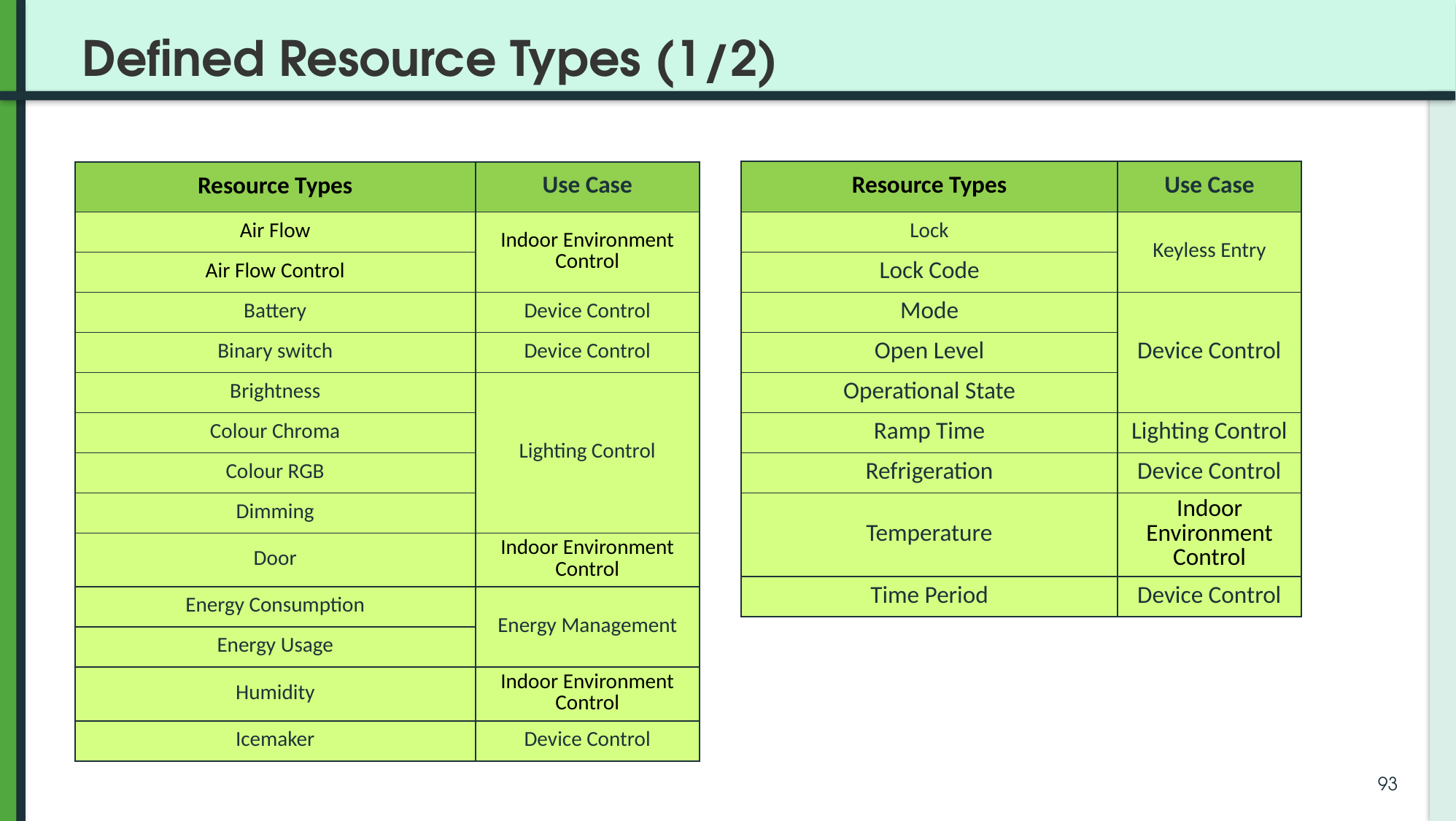

# Defined Resource Types (1/2)
| Resource Types | Use Case |
| --- | --- |
| Lock | Keyless Entry |
| Lock Code |  |
| Mode | Device Control |
| Open Level |  |
| Operational State |  |
| Ramp Time | Lighting Control |
| Refrigeration | Device Control |
| Temperature | Indoor Environment Control |
| Time Period | Device Control |
| Resource Types | Use Case |
| --- | --- |
| Air Flow | Indoor Environment Control |
| Air Flow Control |  |
| Battery | Device Control |
| Binary switch | Device Control |
| Brightness | Lighting Control |
| Colour Chroma |  |
| Colour RGB |  |
| Dimming |  |
| Door | Indoor Environment Control |
| Energy Consumption | Energy Management |
| Energy Usage |  |
| Humidity | Indoor Environment Control |
| Icemaker | Device Control |
93